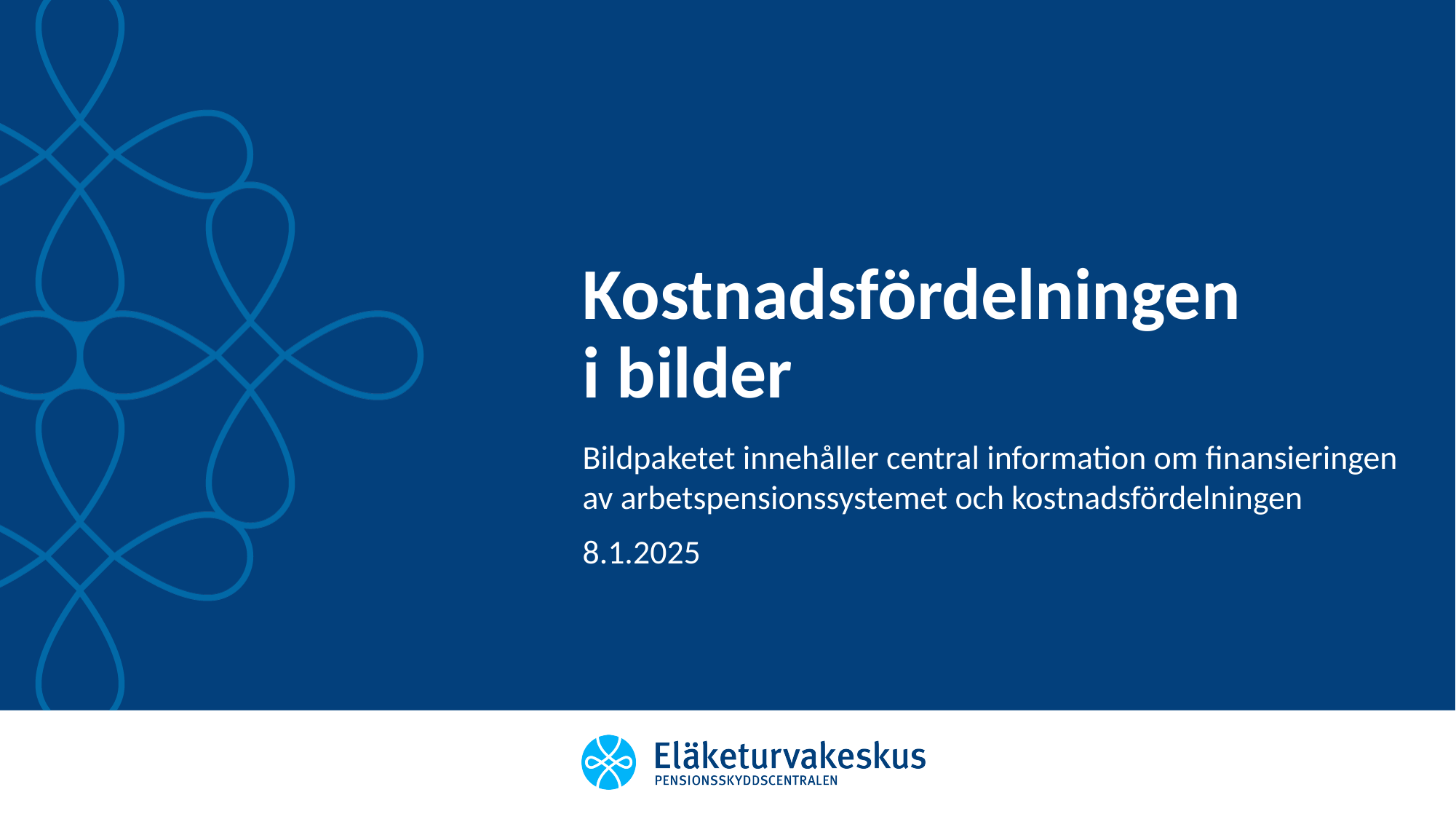

# Kostnadsfördelningen i bilder
Bildpaketet innehåller central information om finansieringen av arbetspensionssystemet och kostnadsfördelningen
8.1.2025

Pensionsskyddscentralen
8.1.2025
1